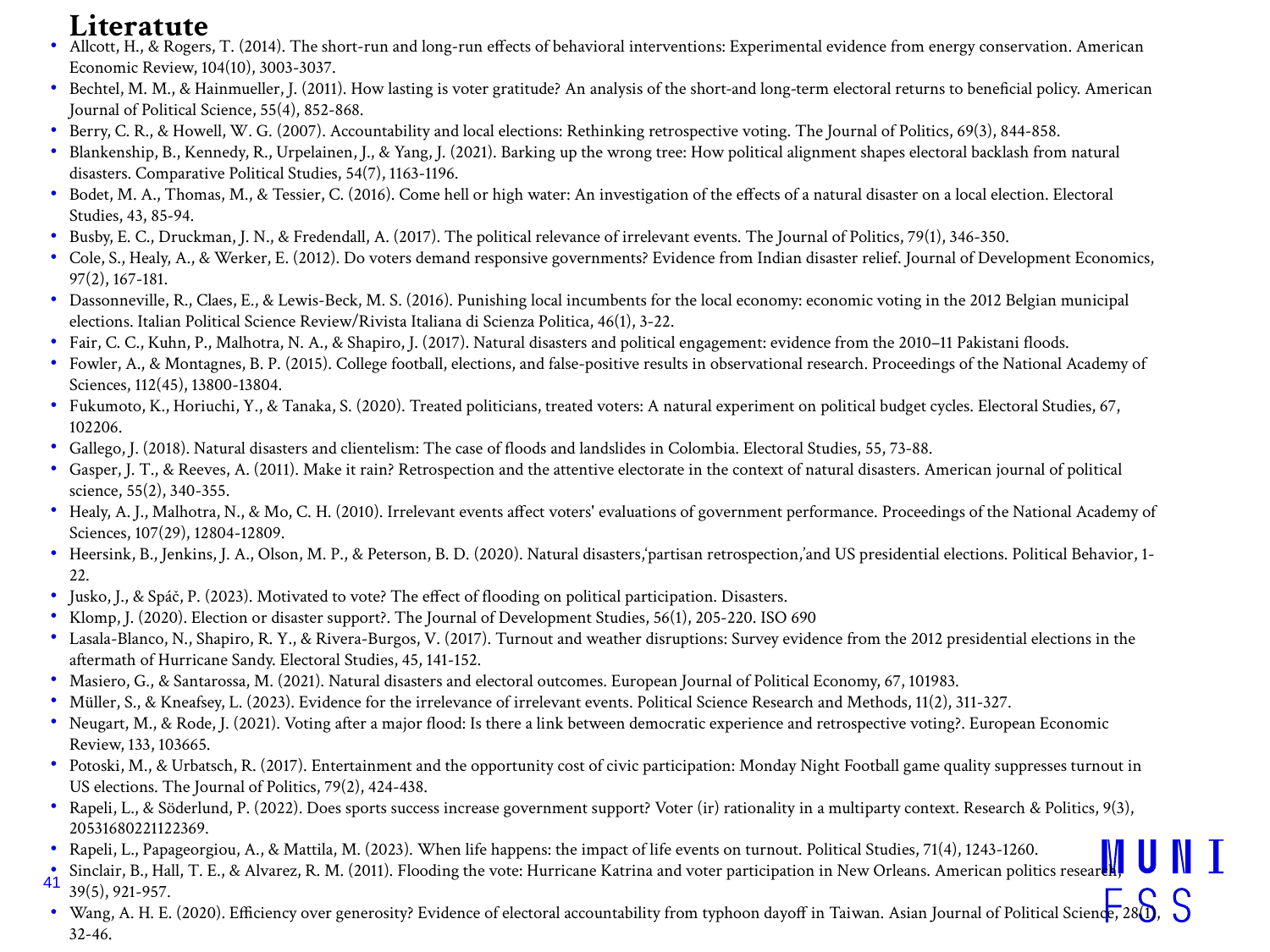

# Literatute
Allcott, H., & Rogers, T. (2014). The short-run and long-run effects of behavioral interventions: Experimental evidence from energy conservation. American Economic Review, 104(10), 3003-3037.
Bechtel, M. M., & Hainmueller, J. (2011). How lasting is voter gratitude? An analysis of the short‐and long‐term electoral returns to beneficial policy. American Journal of Political Science, 55(4), 852-868.
Berry, C. R., & Howell, W. G. (2007). Accountability and local elections: Rethinking retrospective voting. The Journal of Politics, 69(3), 844-858.
Blankenship, B., Kennedy, R., Urpelainen, J., & Yang, J. (2021). Barking up the wrong tree: How political alignment shapes electoral backlash from natural disasters. Comparative Political Studies, 54(7), 1163-1196.
Bodet, M. A., Thomas, M., & Tessier, C. (2016). Come hell or high water: An investigation of the effects of a natural disaster on a local election. Electoral Studies, 43, 85-94.
Busby, E. C., Druckman, J. N., & Fredendall, A. (2017). The political relevance of irrelevant events. The Journal of Politics, 79(1), 346-350.
Cole, S., Healy, A., & Werker, E. (2012). Do voters demand responsive governments? Evidence from Indian disaster relief. Journal of Development Economics, 97(2), 167-181.
Dassonneville, R., Claes, E., & Lewis-Beck, M. S. (2016). Punishing local incumbents for the local economy: economic voting in the 2012 Belgian municipal elections. Italian Political Science Review/Rivista Italiana di Scienza Politica, 46(1), 3-22.
Fair, C. C., Kuhn, P., Malhotra, N. A., & Shapiro, J. (2017). Natural disasters and political engagement: evidence from the 2010–11 Pakistani floods.
Fowler, A., & Montagnes, B. P. (2015). College football, elections, and false-positive results in observational research. Proceedings of the National Academy of Sciences, 112(45), 13800-13804.
Fukumoto, K., Horiuchi, Y., & Tanaka, S. (2020). Treated politicians, treated voters: A natural experiment on political budget cycles. Electoral Studies, 67, 102206.
Gallego, J. (2018). Natural disasters and clientelism: The case of floods and landslides in Colombia. Electoral Studies, 55, 73-88.
Gasper, J. T., & Reeves, A. (2011). Make it rain? Retrospection and the attentive electorate in the context of natural disasters. American journal of political science, 55(2), 340-355.
Healy, A. J., Malhotra, N., & Mo, C. H. (2010). Irrelevant events affect voters' evaluations of government performance. Proceedings of the National Academy of Sciences, 107(29), 12804-12809.
Heersink, B., Jenkins, J. A., Olson, M. P., & Peterson, B. D. (2020). Natural disasters,‘partisan retrospection,’and US presidential elections. Political Behavior, 1-22.
Jusko, J., & Spáč, P. (2023). Motivated to vote? The effect of flooding on political participation. Disasters.
Klomp, J. (2020). Election or disaster support?. The Journal of Development Studies, 56(1), 205-220. ISO 690
Lasala-Blanco, N., Shapiro, R. Y., & Rivera-Burgos, V. (2017). Turnout and weather disruptions: Survey evidence from the 2012 presidential elections in the aftermath of Hurricane Sandy. Electoral Studies, 45, 141-152.
Masiero, G., & Santarossa, M. (2021). Natural disasters and electoral outcomes. European Journal of Political Economy, 67, 101983.
Müller, S., & Kneafsey, L. (2023). Evidence for the irrelevance of irrelevant events. Political Science Research and Methods, 11(2), 311-327.
Neugart, M., & Rode, J. (2021). Voting after a major flood: Is there a link between democratic experience and retrospective voting?. European Economic Review, 133, 103665.
Potoski, M., & Urbatsch, R. (2017). Entertainment and the opportunity cost of civic participation: Monday Night Football game quality suppresses turnout in US elections. The Journal of Politics, 79(2), 424-438.
Rapeli, L., & Söderlund, P. (2022). Does sports success increase government support? Voter (ir) rationality in a multiparty context. Research & Politics, 9(3), 20531680221122369.
Rapeli, L., Papageorgiou, A., & Mattila, M. (2023). When life happens: the impact of life events on turnout. Political Studies, 71(4), 1243-1260.
Sinclair, B., Hall, T. E., & Alvarez, R. M. (2011). Flooding the vote: Hurricane Katrina and voter participation in New Orleans. American politics research, 39(5), 921-957.
Wang, A. H. E. (2020). Efficiency over generosity? Evidence of electoral accountability from typhoon dayoff in Taiwan. Asian Journal of Political Science, 28(1), 32-46.

41